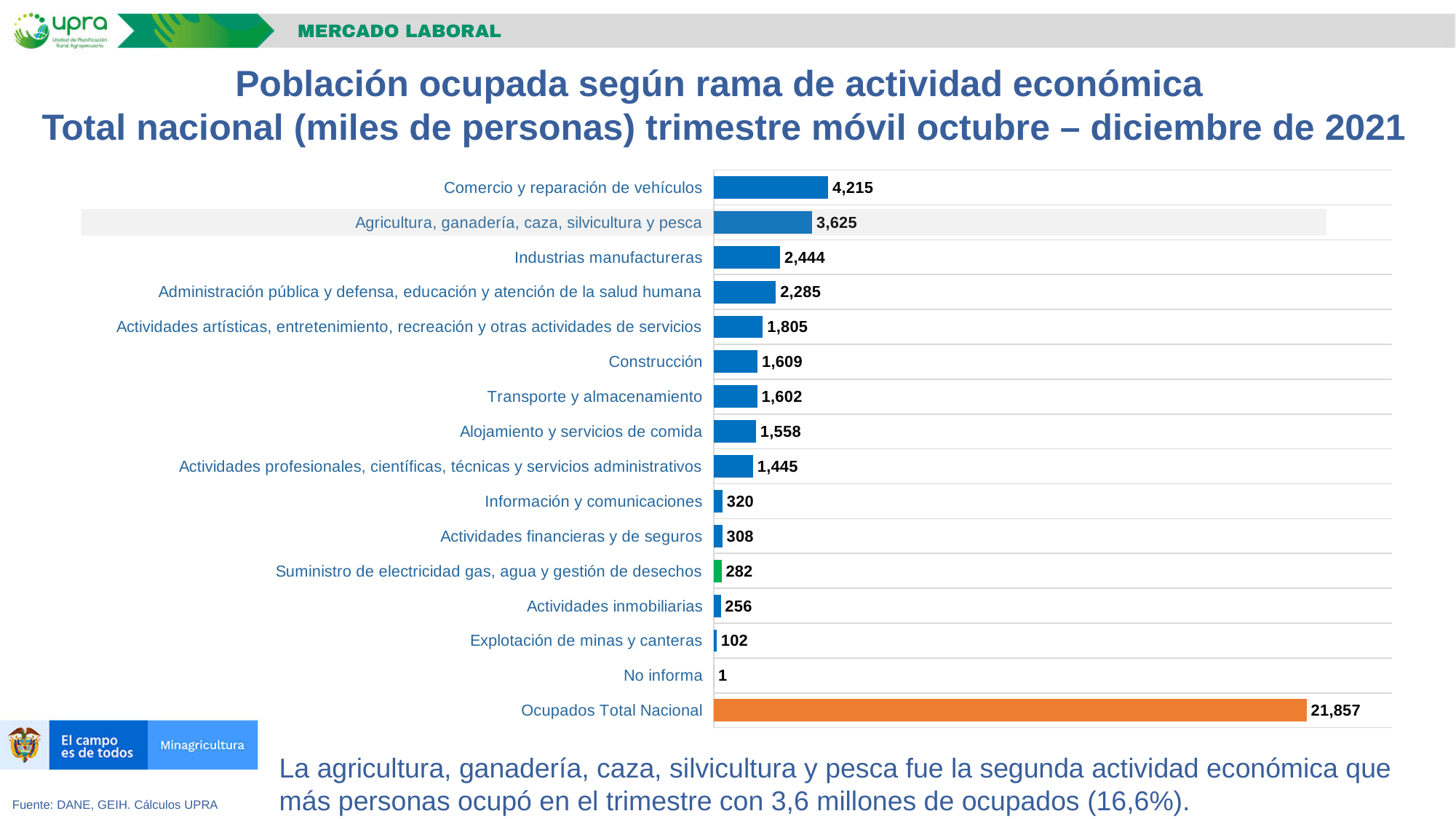

MERCADO LABORAL
Población ocupada según rama de actividad económica
Total nacional (miles de personas) trimestre móvil octubre – diciembre de 2021

### Chart

| Category | Ocupados (Miles) |
|---|---|
| Ocupados Total Nacional | 21856.969855 |
| No informa | 1.429008 |
| Explotación de minas y canteras | 101.813891 |
| Actividades inmobiliarias | 256.449311 |
| Suministro de electricidad gas, agua y gestión de desechos | 282.085799 |
| Actividades financieras y de seguros | 307.815696 |
| Información y comunicaciones | 320.035624 |
| Actividades profesionales, científicas, técnicas y servicios administrativos | 1445.297955 |
| Alojamiento y servicios de comida | 1557.596821 |
| Transporte y almacenamiento | 1602.382175 |
| Construcción | 1608.507243 |
| Actividades artísticas, entretenimiento, recreación y otras actividades de servicios | 1805.136776 |
| Administración pública y defensa, educación y atención de la salud humana | 2284.988475 |
| Industrias manufactureras | 2443.557859 |
| Agricultura, ganadería, caza, silvicultura y pesca | 3625.039117 |
| Comercio y reparación de vehículos | 4214.834103 |
La agricultura, ganadería, caza, silvicultura y pesca fue la segunda actividad económica que más personas ocupó en el trimestre con 3,6 millones de ocupados (16,6%).
Fuente: DANE, GEIH. Cálculos UPRA